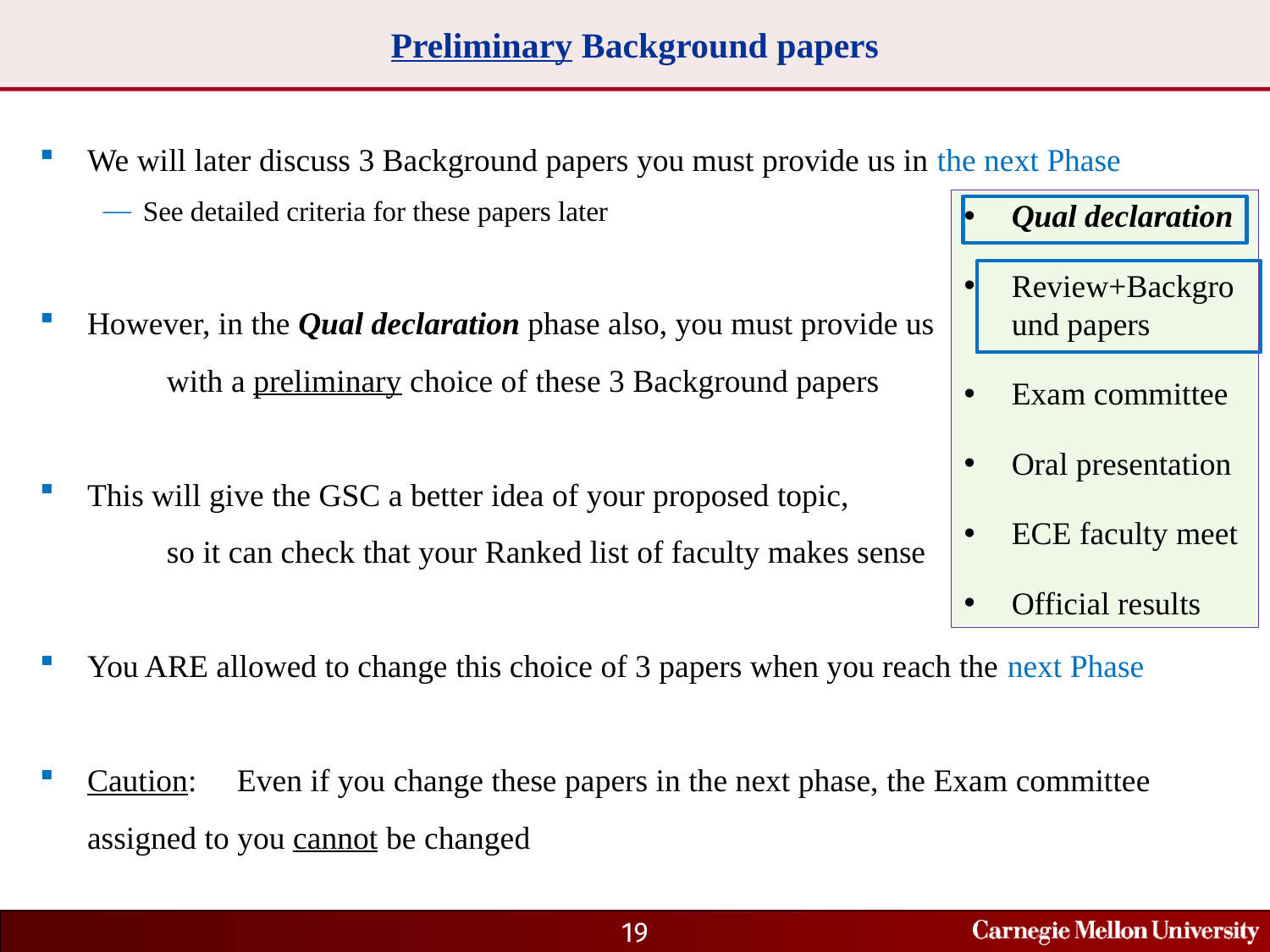

# Preliminary Background papers
We will later discuss 3 Background papers you must provide us in the next Phase
See detailed criteria for these papers later

However, in the Qual declaration phase also, you must provide us
	with a preliminary choice of these 3 Background papers

This will give the GSC a better idea of your proposed topic,
	so it can check that your Ranked list of faculty makes sense

You ARE allowed to change this choice of 3 papers when you reach the next Phase

Caution:     Even if you change these papers in the next phase, the Exam committee assigned to you cannot be changed
Qual declaration
Review+Background papers
Exam committee
Oral presentation
ECE faculty meet
Official results